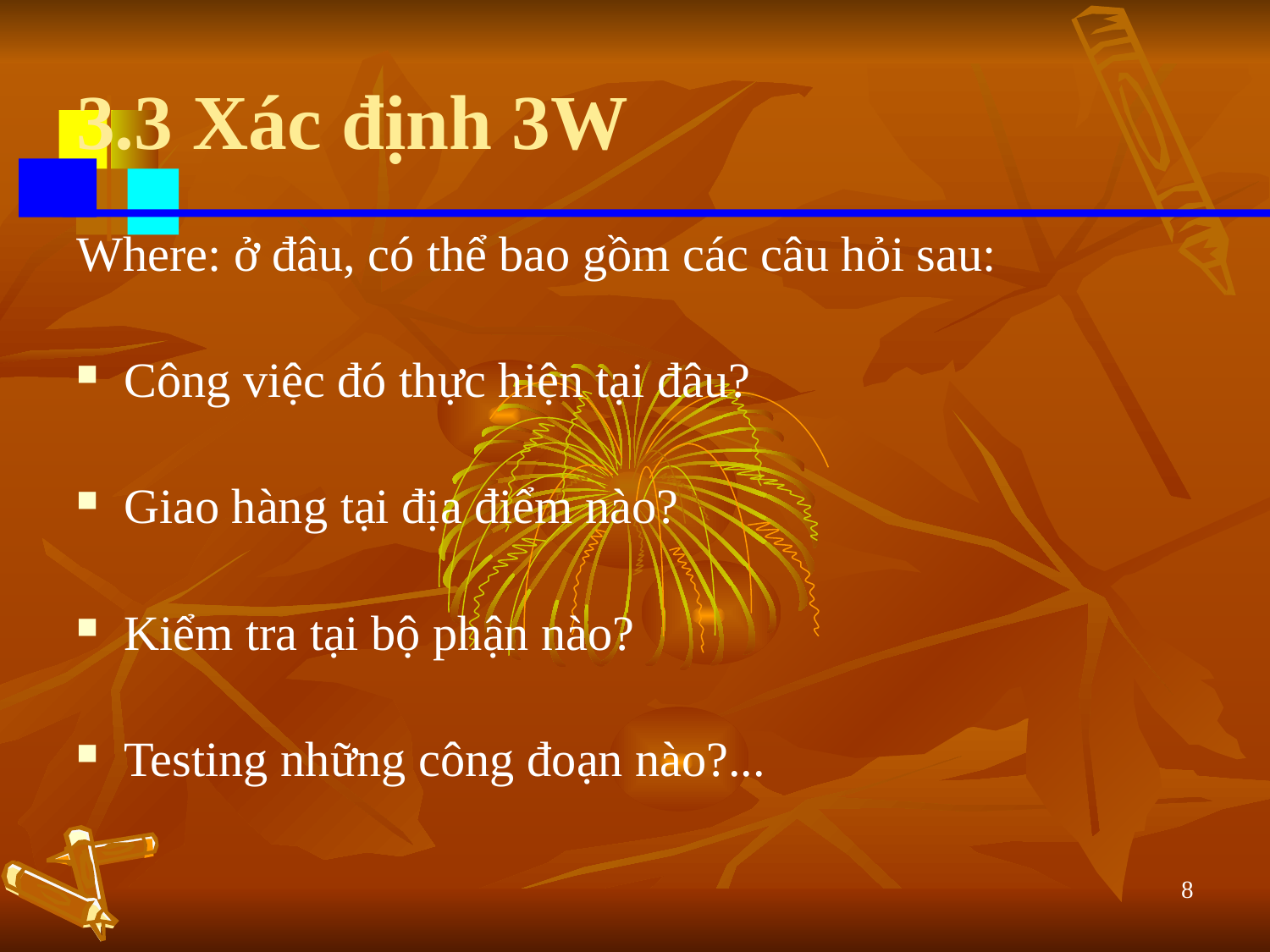

# 3.3 Xác định 3W
Where: ở đâu, có thể bao gồm các câu hỏi sau:

Công việc đó thực hiện tại đâu?

Giao hàng tại địa điểm nào?

Kiểm tra tại bộ phận nào?

Testing những công đoạn nào?...

8